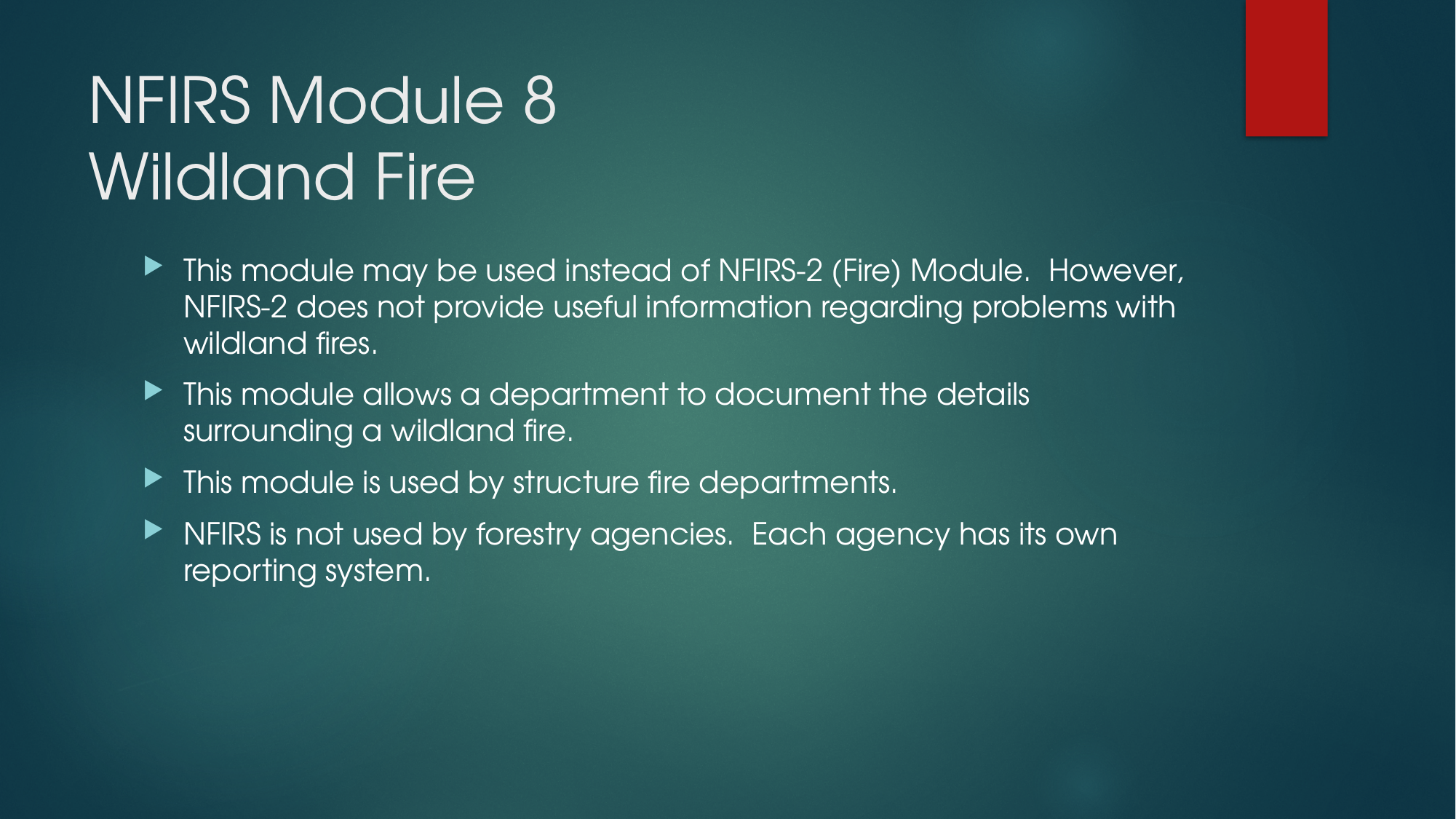

# NFIRS Module 8 Wildland Fire
This module may be used instead of NFIRS-2 (Fire) Module.  However, NFIRS-2 does not provide useful information regarding problems with wildland fires.
This module allows a department to document the details surrounding a wildland fire.
This module is used by structure fire departments.
NFIRS is not used by forestry agencies.  Each agency has its own reporting system.